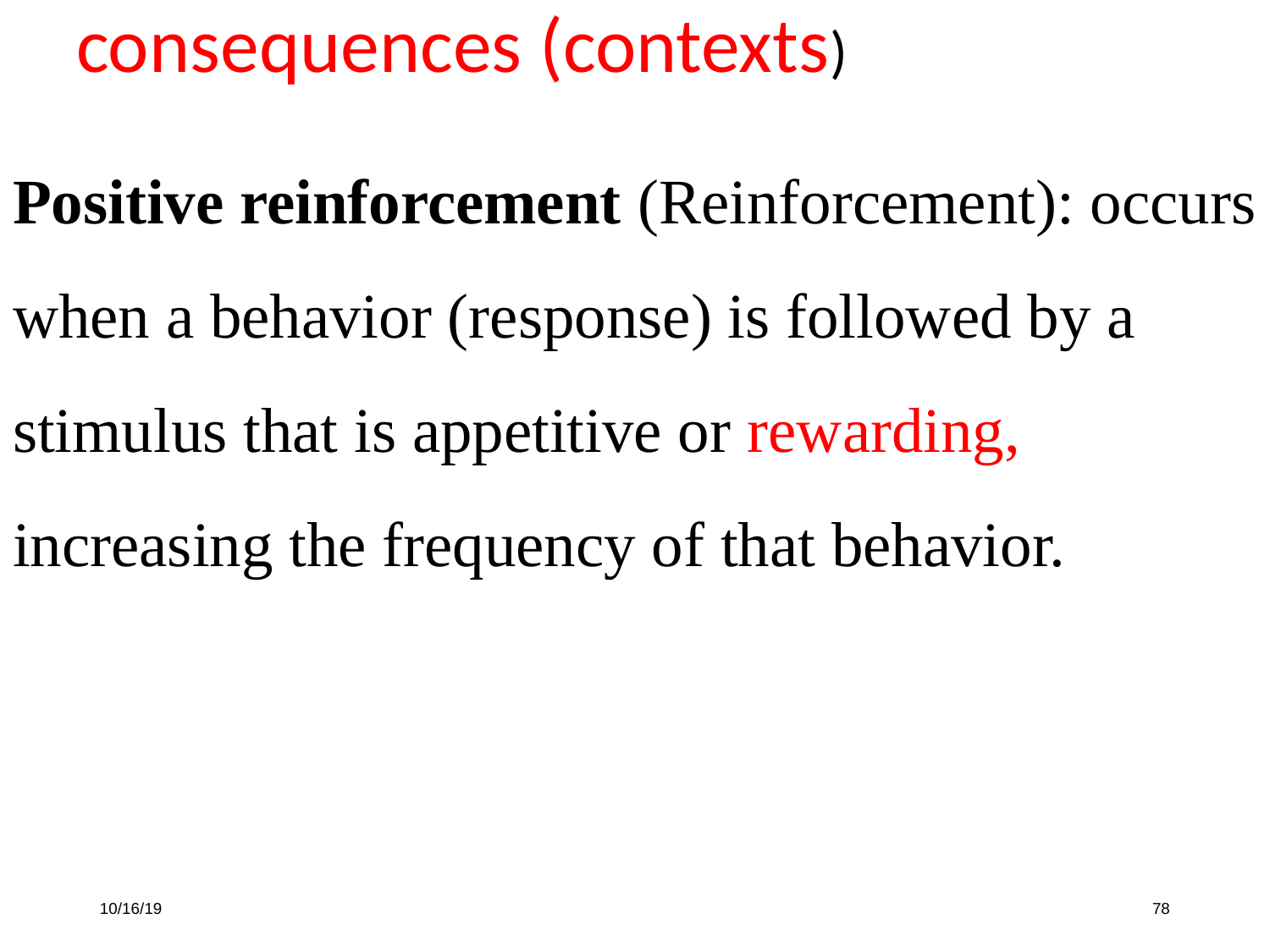

consequences (contexts)
Positive reinforcement (Reinforcement): occurs when a behavior (response) is followed by a stimulus that is appetitive or rewarding, increasing the frequency of that behavior.
10/16/19
78